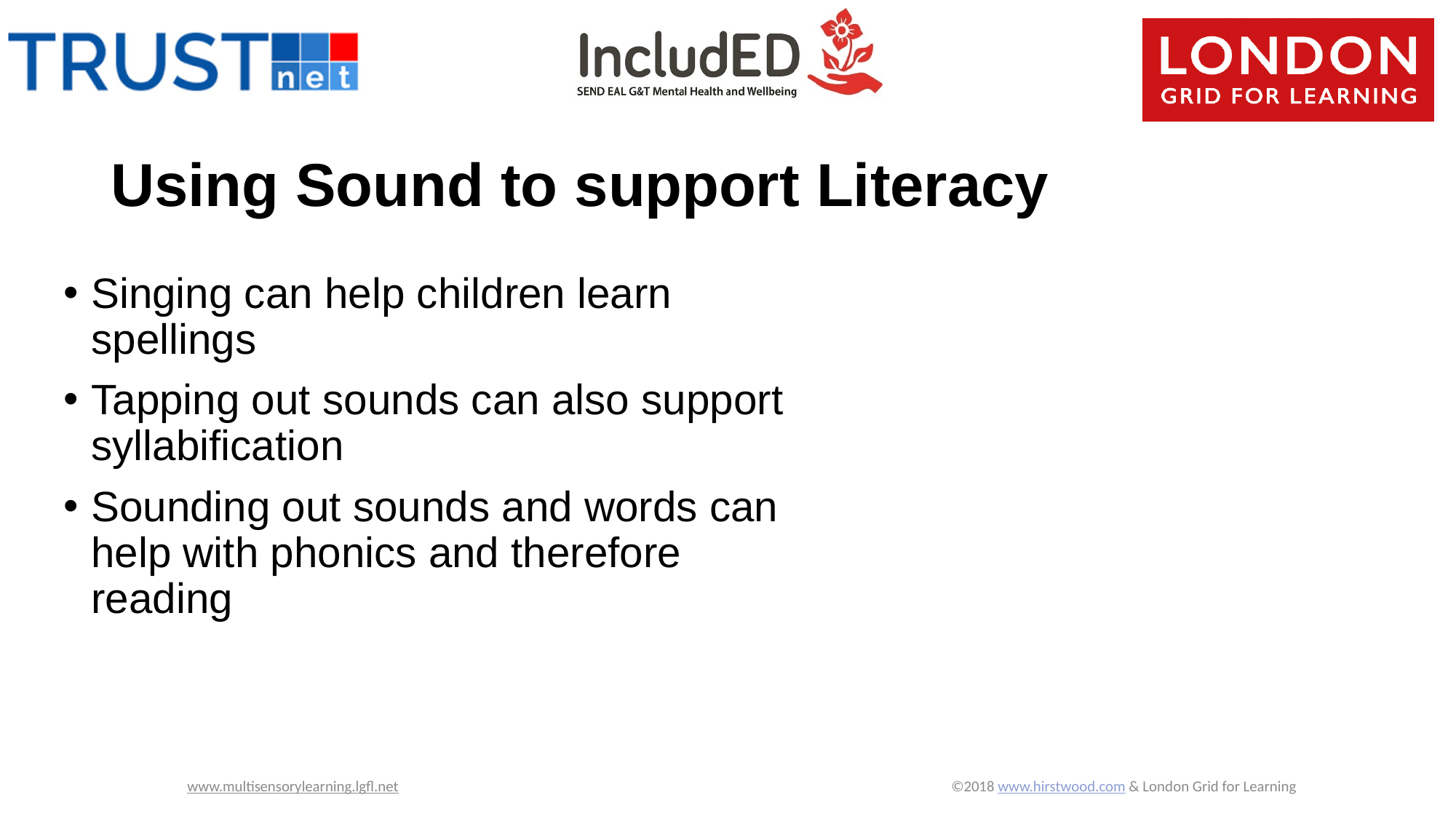

# Using Sound to support Literacy
Singing can help children learn spellings
Tapping out sounds can also support syllabification
Sounding out sounds and words can help with phonics and therefore reading
www.multisensorylearning.lgfl.net                                    				©2018 www.hirstwood.com & London Grid for Learning